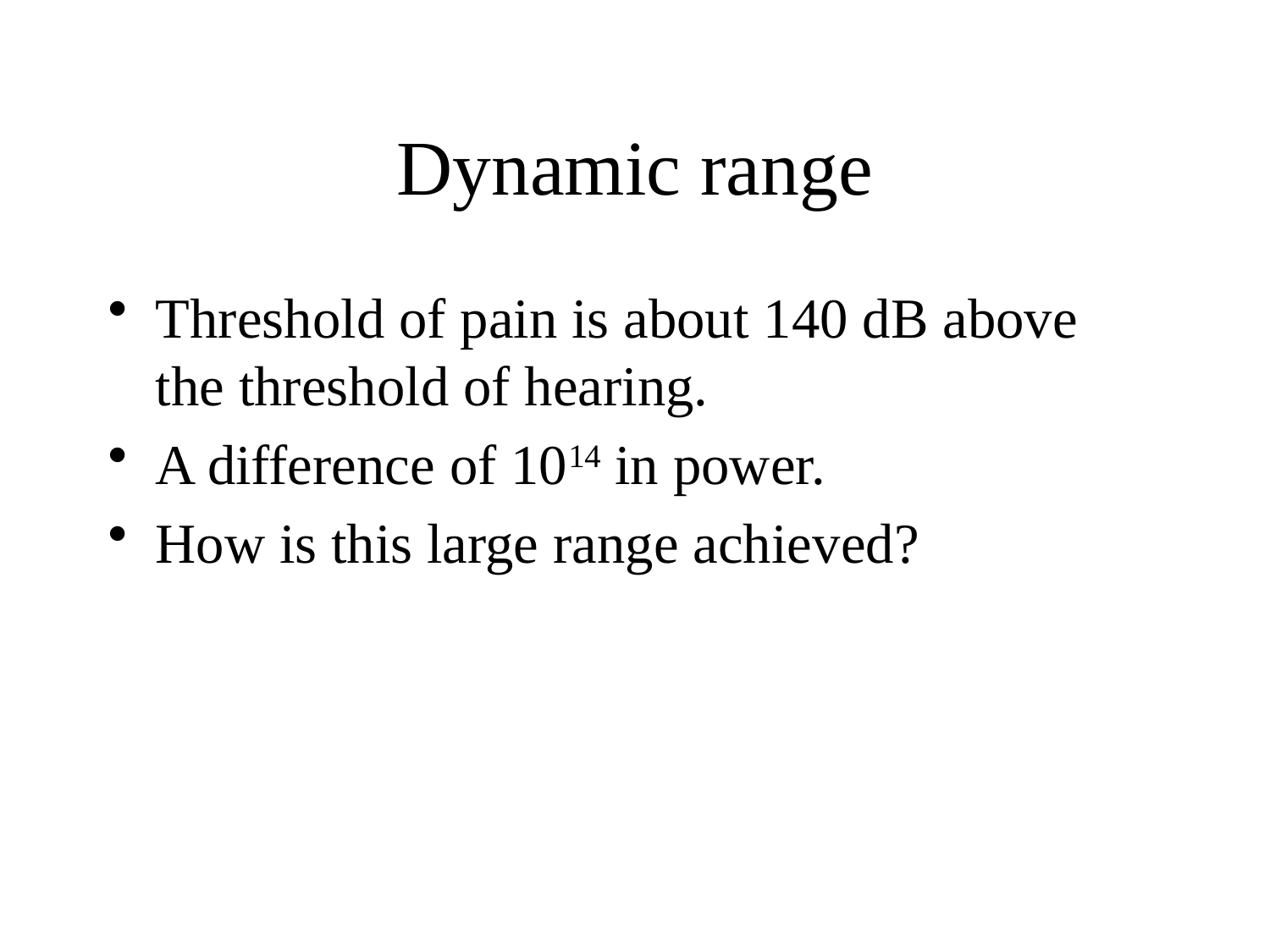

# Dynamic range
Threshold of pain is about 140 dB above the threshold of hearing.
A difference of 1014 in power.
How is this large range achieved?